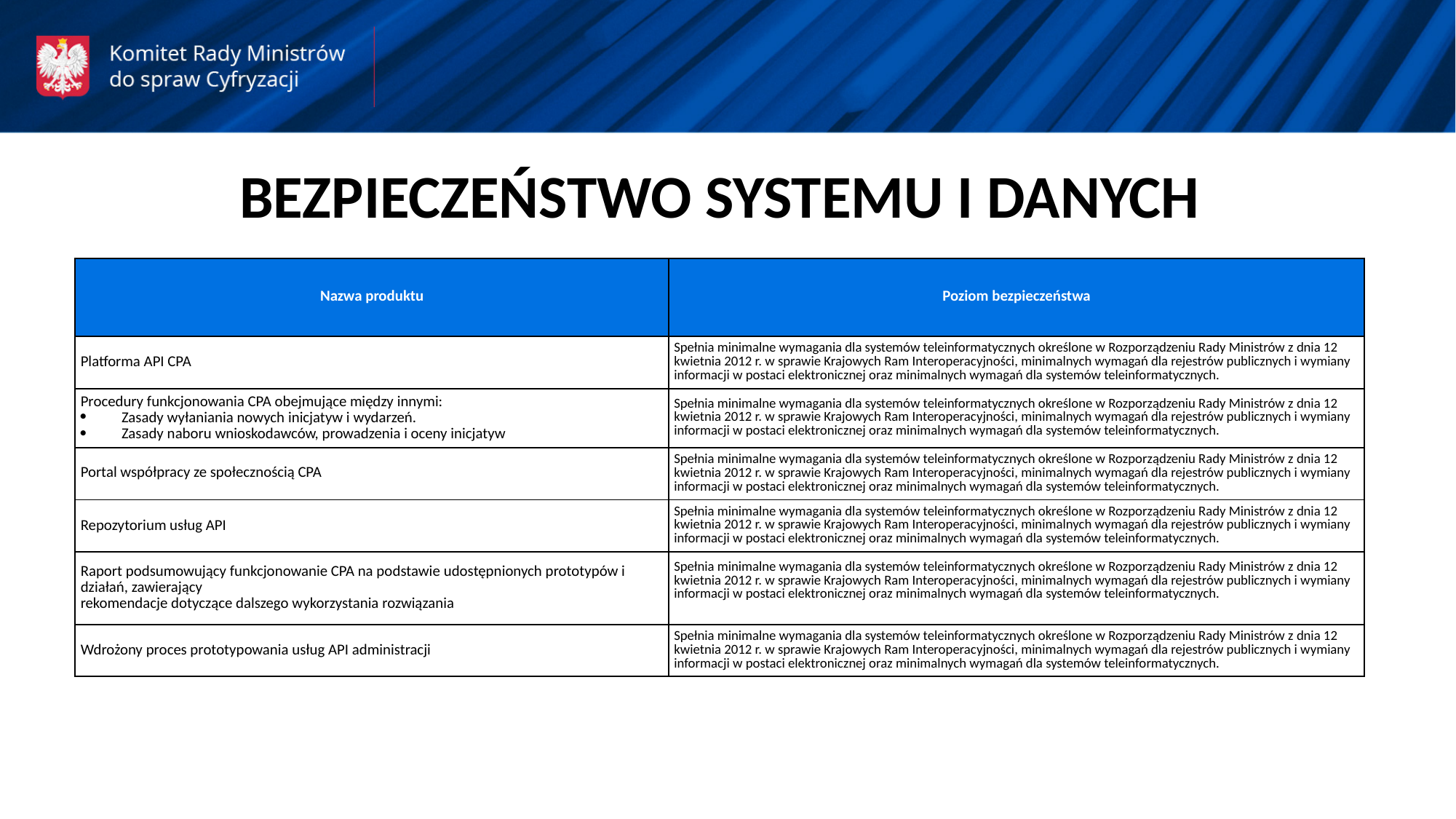

BEZPIECZEŃSTWO SYSTEMU I DANYCH
| Nazwa produktu | Poziom bezpieczeństwa |
| --- | --- |
| Platforma API CPA | Spełnia minimalne wymagania dla systemów teleinformatycznych określone w Rozporządzeniu Rady Ministrów z dnia 12 kwietnia 2012 r. w sprawie Krajowych Ram Interoperacyjności, minimalnych wymagań dla rejestrów publicznych i wymiany informacji w postaci elektronicznej oraz minimalnych wymagań dla systemów teleinformatycznych. |
| Procedury funkcjonowania CPA obejmujące między innymi:  Zasady wyłaniania nowych inicjatyw i wydarzeń.  Zasady naboru wnioskodawców, prowadzenia i oceny inicjatyw | Spełnia minimalne wymagania dla systemów teleinformatycznych określone w Rozporządzeniu Rady Ministrów z dnia 12 kwietnia 2012 r. w sprawie Krajowych Ram Interoperacyjności, minimalnych wymagań dla rejestrów publicznych i wymiany informacji w postaci elektronicznej oraz minimalnych wymagań dla systemów teleinformatycznych. |
| Portal współpracy ze społecznością CPA | Spełnia minimalne wymagania dla systemów teleinformatycznych określone w Rozporządzeniu Rady Ministrów z dnia 12 kwietnia 2012 r. w sprawie Krajowych Ram Interoperacyjności, minimalnych wymagań dla rejestrów publicznych i wymiany informacji w postaci elektronicznej oraz minimalnych wymagań dla systemów teleinformatycznych. |
| Repozytorium usług API | Spełnia minimalne wymagania dla systemów teleinformatycznych określone w Rozporządzeniu Rady Ministrów z dnia 12 kwietnia 2012 r. w sprawie Krajowych Ram Interoperacyjności, minimalnych wymagań dla rejestrów publicznych i wymiany informacji w postaci elektronicznej oraz minimalnych wymagań dla systemów teleinformatycznych. |
| Raport podsumowujący funkcjonowanie CPA na podstawie udostępnionych prototypów i działań, zawierający  rekomendacje dotyczące dalszego wykorzystania rozwiązania | Spełnia minimalne wymagania dla systemów teleinformatycznych określone w Rozporządzeniu Rady Ministrów z dnia 12 kwietnia 2012 r. w sprawie Krajowych Ram Interoperacyjności, minimalnych wymagań dla rejestrów publicznych i wymiany informacji w postaci elektronicznej oraz minimalnych wymagań dla systemów teleinformatycznych. |
| Wdrożony proces prototypowania usług API administracji | Spełnia minimalne wymagania dla systemów teleinformatycznych określone w Rozporządzeniu Rady Ministrów z dnia 12 kwietnia 2012 r. w sprawie Krajowych Ram Interoperacyjności, minimalnych wymagań dla rejestrów publicznych i wymiany informacji w postaci elektronicznej oraz minimalnych wymagań dla systemów teleinformatycznych. |